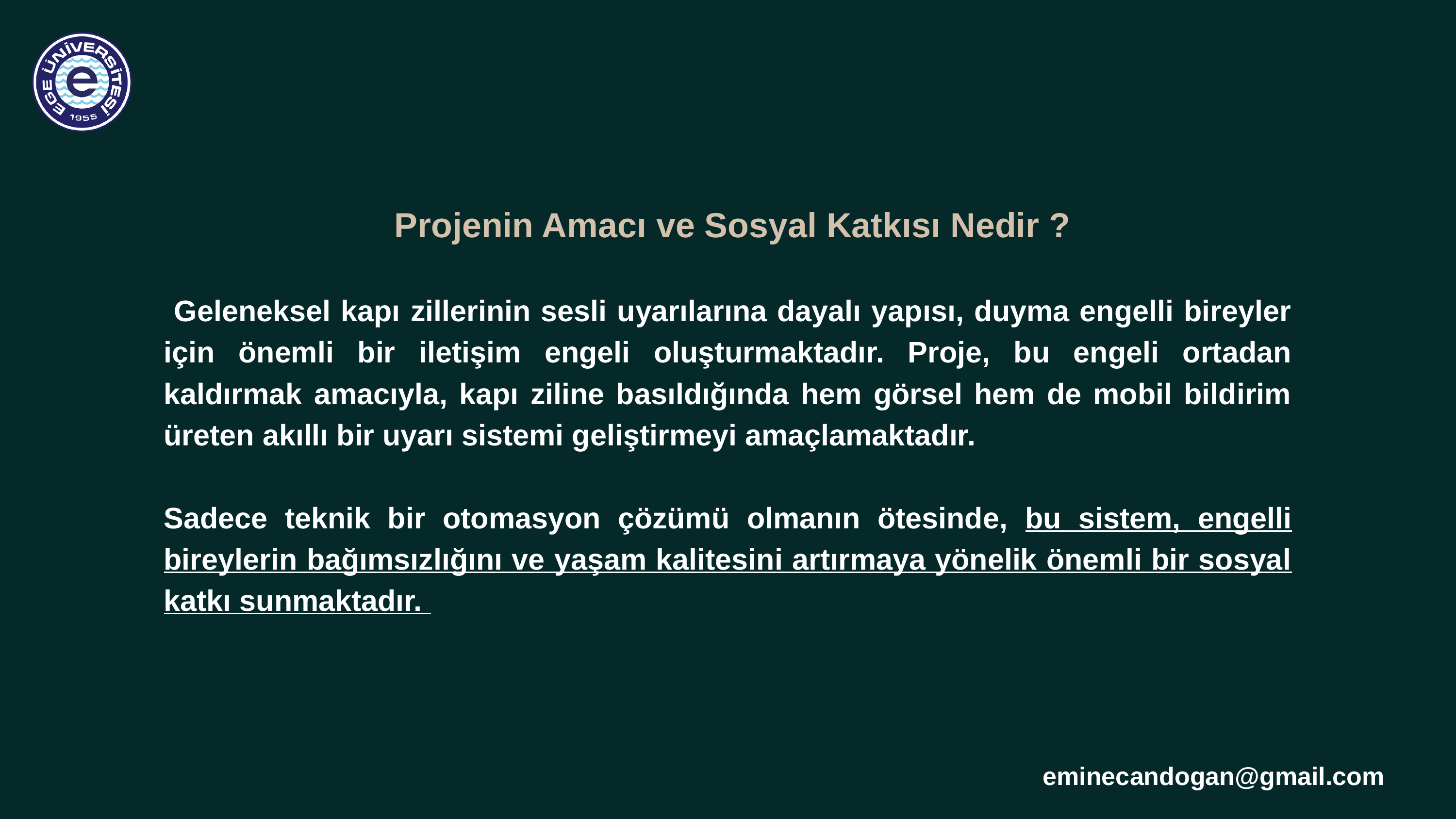

Projenin Amacı ve Sosyal Katkısı Nedir ?

 Geleneksel kapı zillerinin sesli uyarılarına dayalı yapısı, duyma engelli bireyler için önemli bir iletişim engeli oluşturmaktadır. Proje, bu engeli ortadan kaldırmak amacıyla, kapı ziline basıldığında hem görsel hem de mobil bildirim üreten akıllı bir uyarı sistemi geliştirmeyi amaçlamaktadır.

Sadece teknik bir otomasyon çözümü olmanın ötesinde, bu sistem, engelli bireylerin bağımsızlığını ve yaşam kalitesini artırmaya yönelik önemli bir sosyal katkı sunmaktadır.
eminecandogan@gmail.com